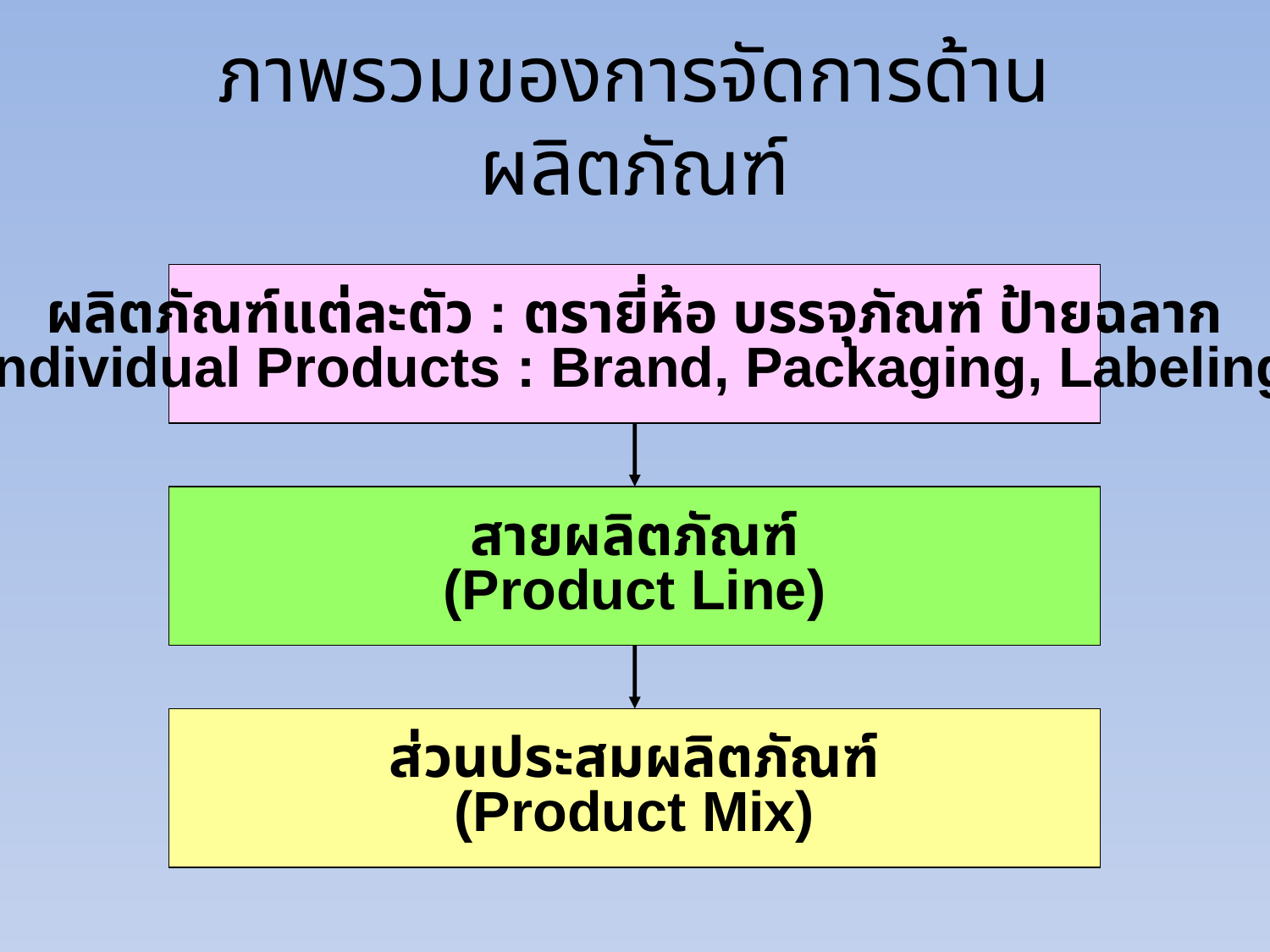

# ภาพรวมของการจัดการด้านผลิตภัณฑ์
ผลิตภัณฑ์แต่ละตัว : ตรายี่ห้อ บรรจุภัณฑ์ ป้ายฉลาก
(Individual Products : Brand, Packaging, Labeling)

สายผลิตภัณฑ์
(Product Line)

ส่วนประสมผลิตภัณฑ์
(Product Mix)